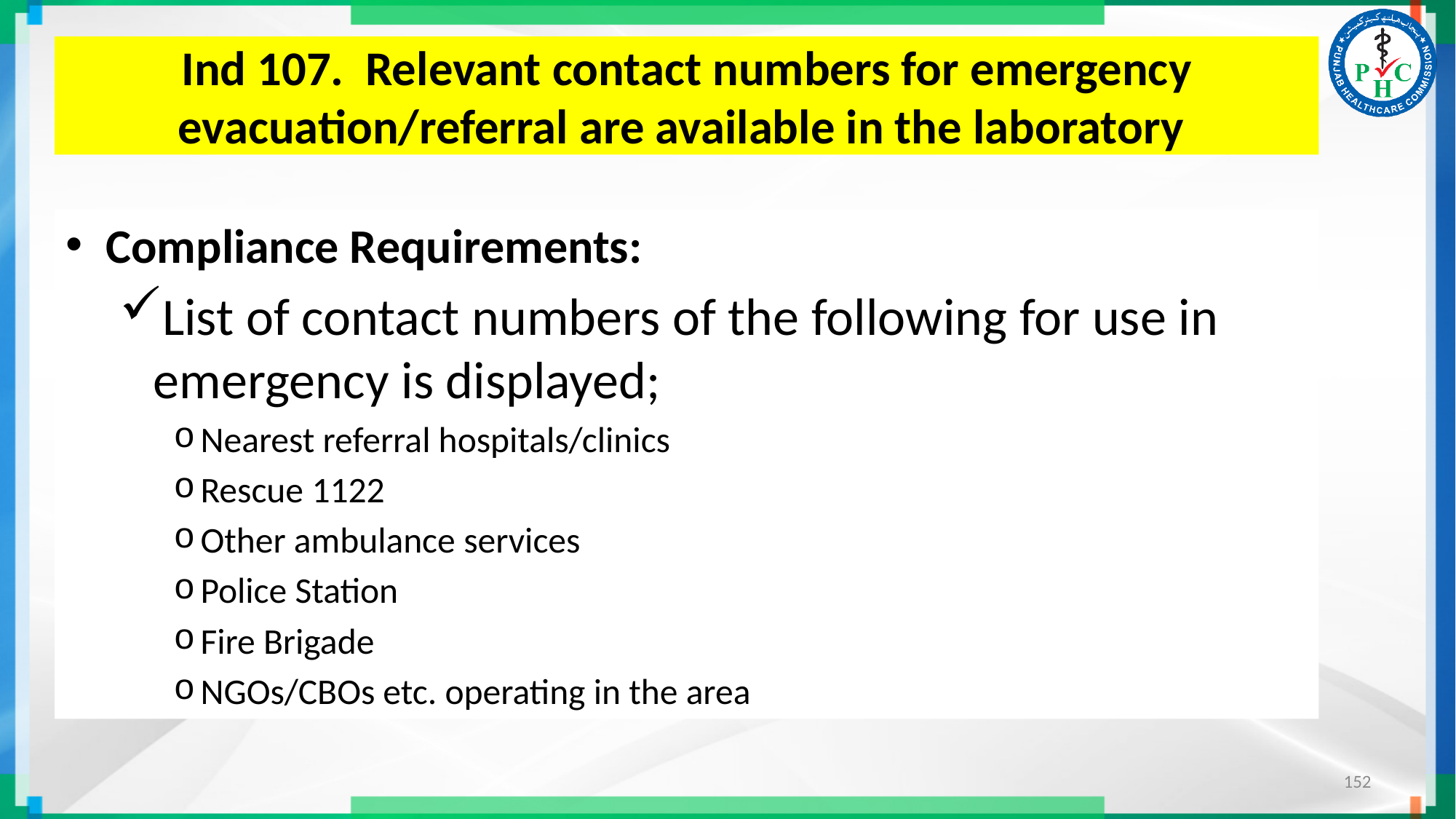

# Ind 107.  Relevant contact numbers for emergency evacuation/referral are available in the laboratory
Compliance Requirements:
List of contact numbers of the following for use in emergency is displayed;
Nearest referral hospitals/clinics
Rescue 1122
Other ambulance services
Police Station
Fire Brigade
NGOs/CBOs etc. operating in the area

152